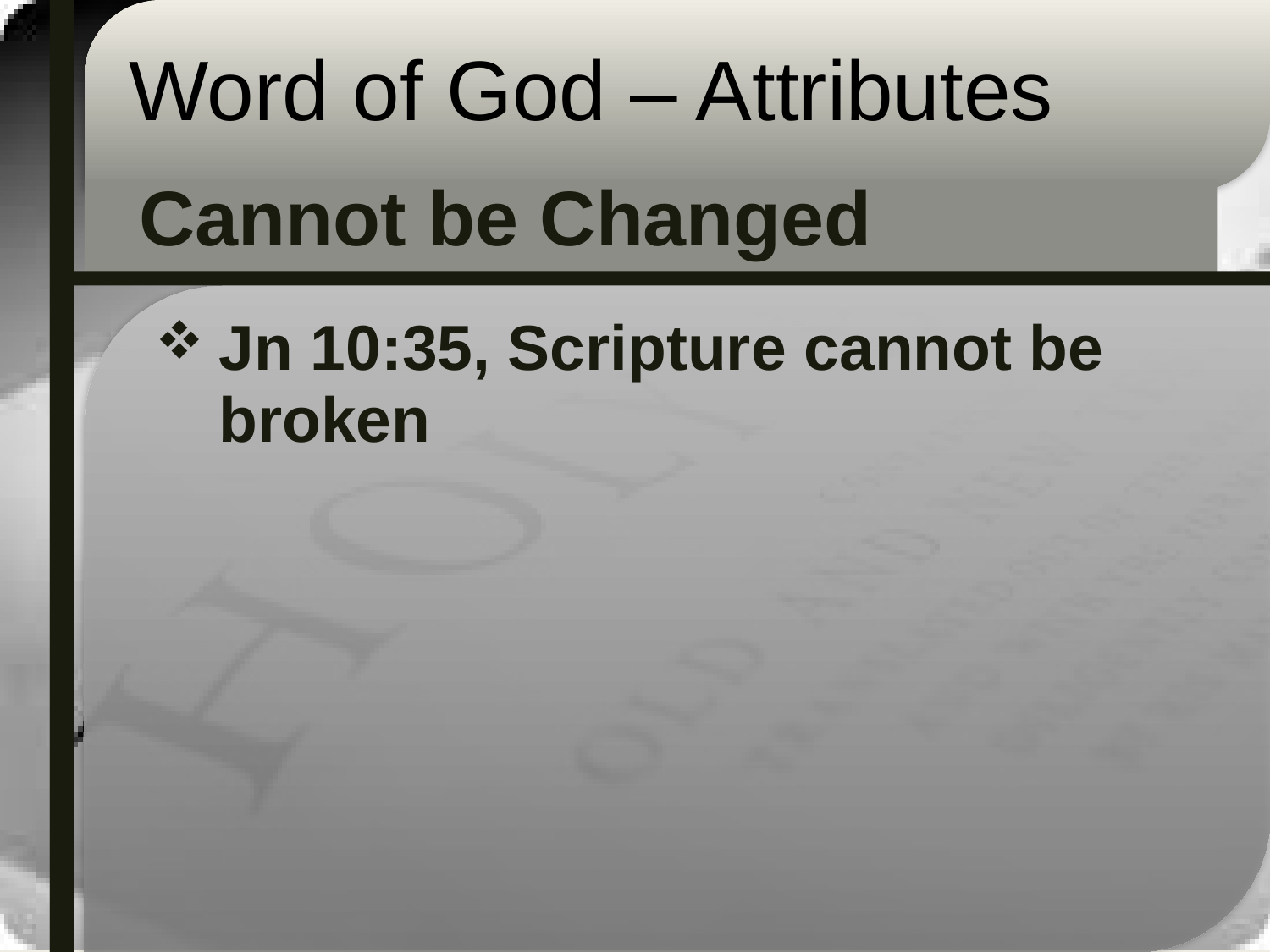

# Word of God – Attributes
Cannot be Changed
Jn 10:35, Scripture cannot be broken